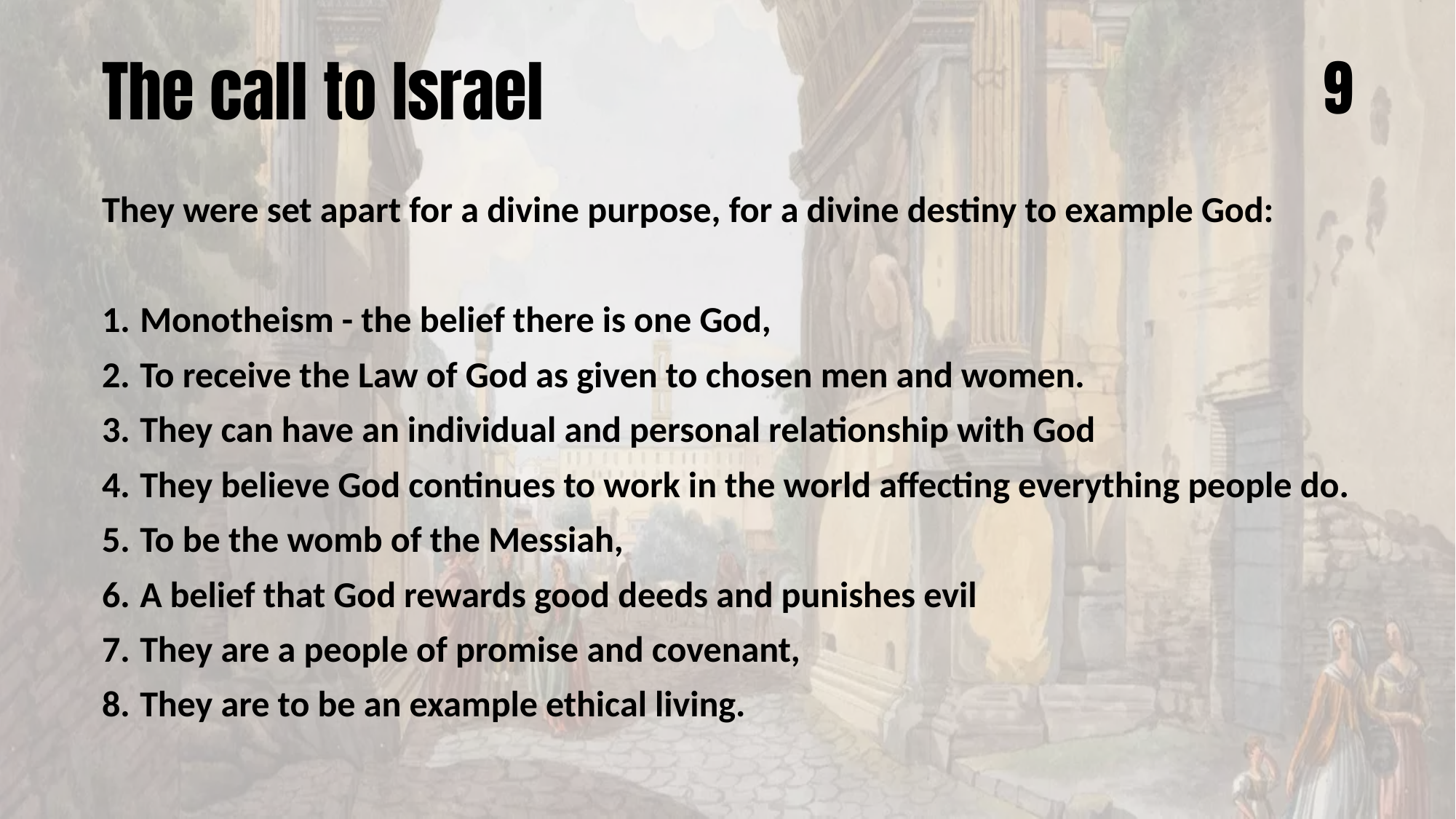

9
# The call to Israel
They were set apart for a divine purpose, for a divine destiny to example God:

Monotheism - the belief there is one God,
To receive the Law of God as given to chosen men and women.
They can have an individual and personal relationship with God
They believe God continues to work in the world affecting everything people do.
To be the womb of the Messiah,
A belief that God rewards good deeds and punishes evil
They are a people of promise and covenant,
They are to be an example ethical living.